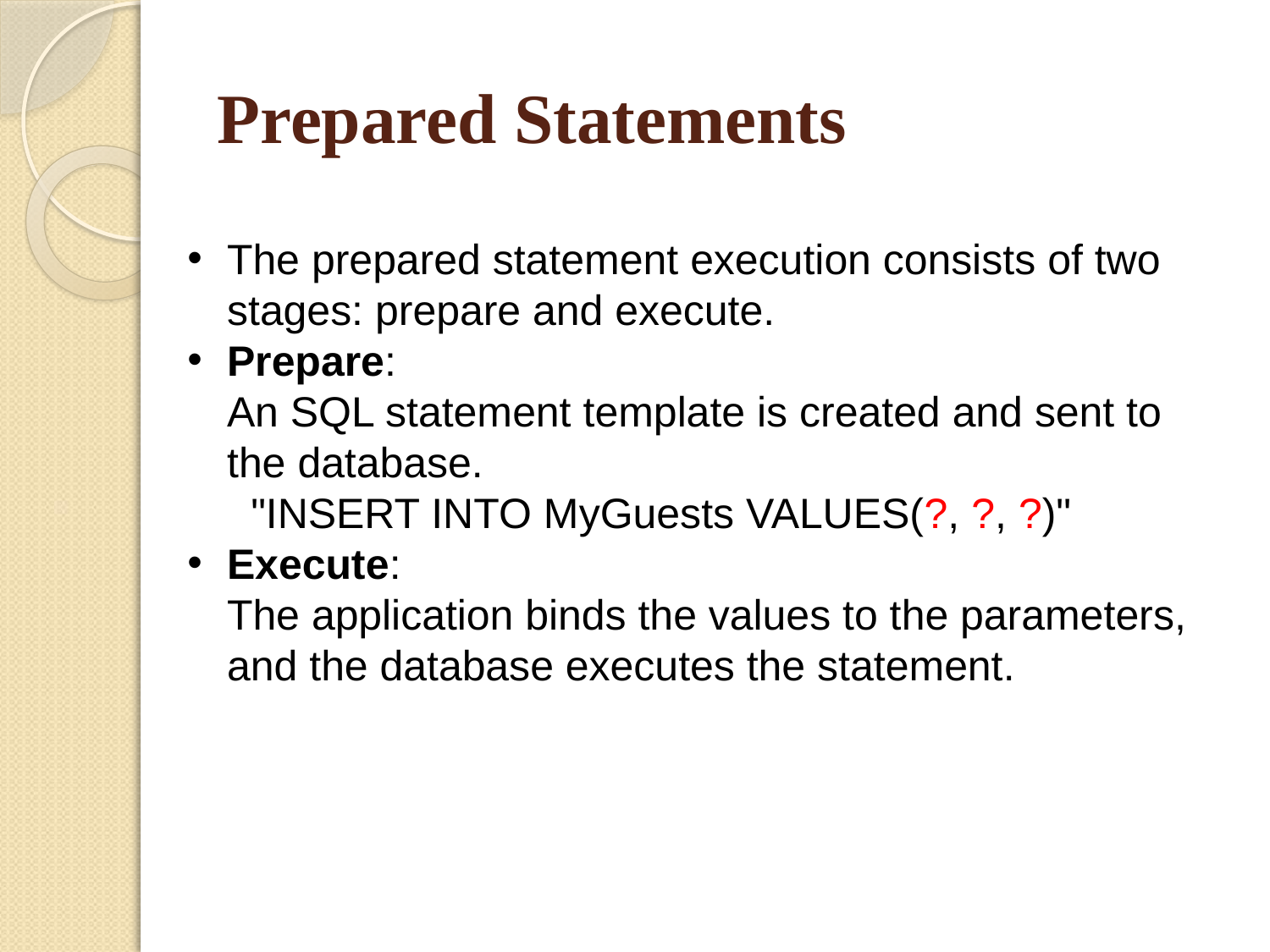

# Prepared Statements
The prepared statement execution consists of two stages: prepare and execute.
Prepare:
An SQL statement template is created and sent to the database.
"INSERT INTO MyGuests VALUES(?, ?, ?)"
Execute:
The application binds the values to the parameters, and the database executes the statement.